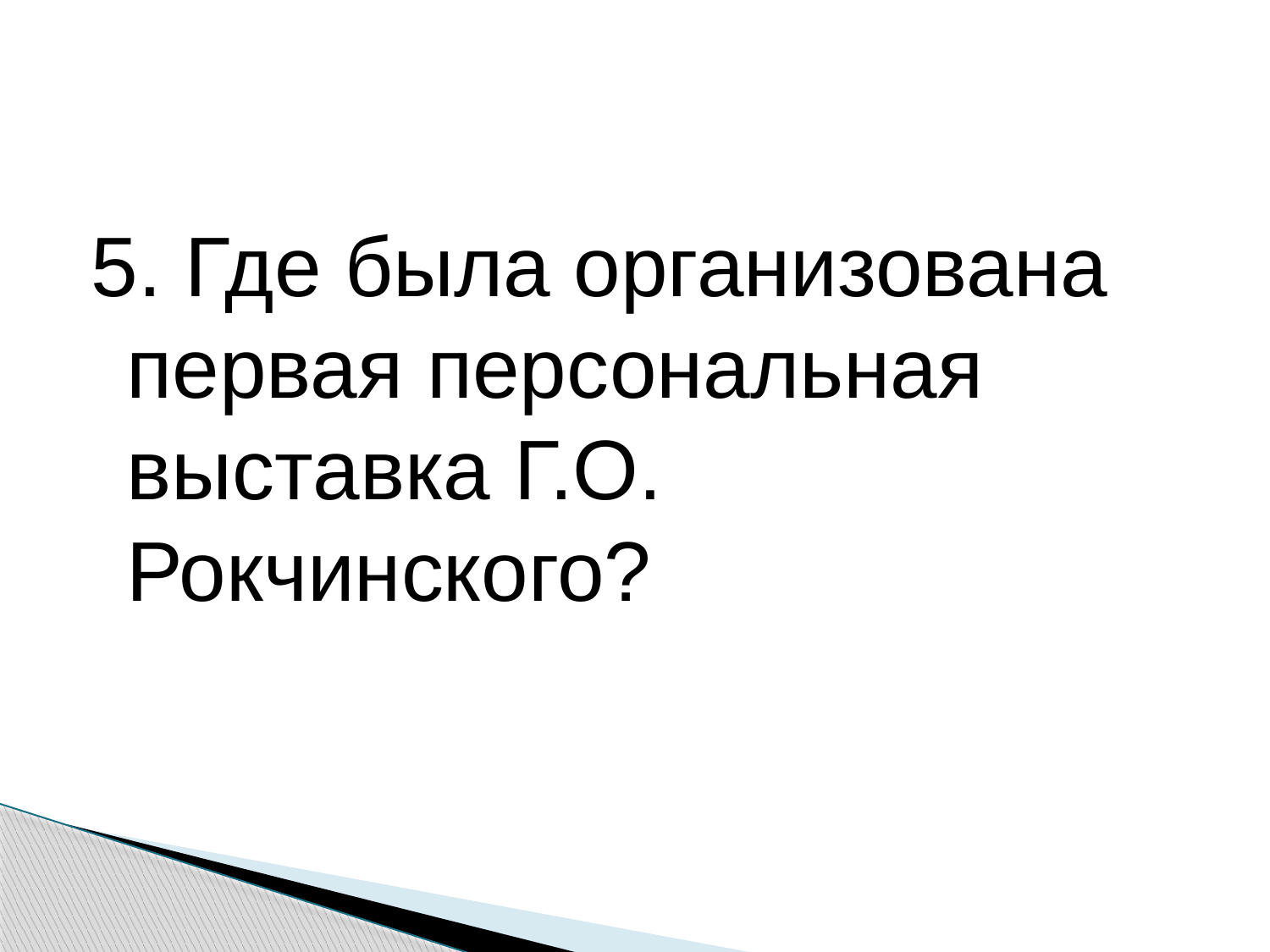

5. Где была организована первая персональная выставка Г.О. Рокчинского?